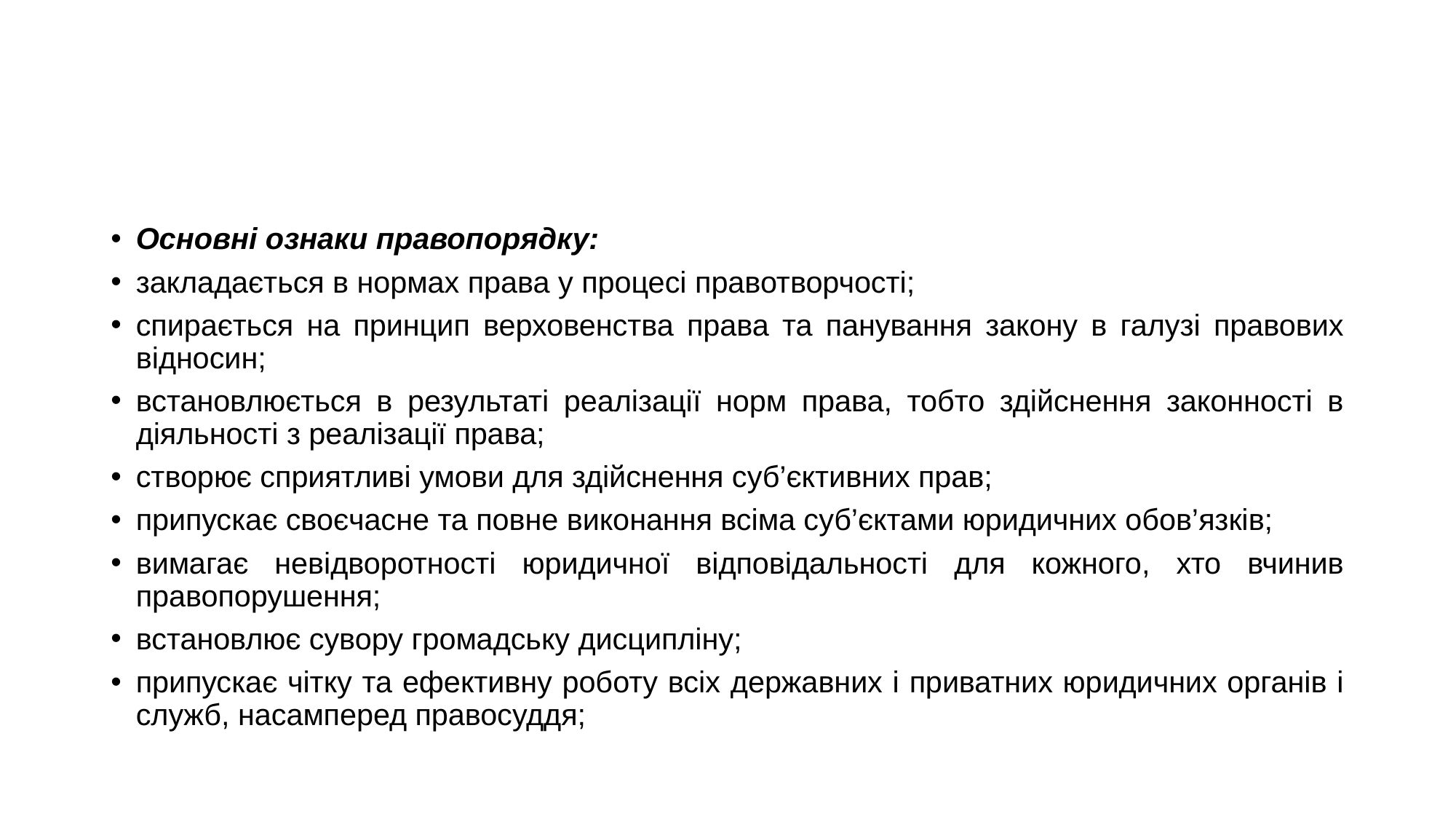

#
Основні ознаки правопорядку:
закладається в нормах права у процесі правотворчості;
спирається на принцип верховенства права та панування закону в галузі правових відносин;
встановлюється в результаті реалізації норм права, тобто здійснення законності в діяльності з реалізації права;
створює сприятливі умови для здійснення суб’єктивних прав;
припускає своєчасне та повне виконання всіма суб’єктами юридичних обов’язків;
вимагає невідворотності юридичної відповідальності для кожного, хто вчинив правопорушення;
встановлює сувору громадську дисципліну;
припускає чітку та ефективну роботу всіх державних і приватних юридичних органів і служб, насамперед правосуддя;